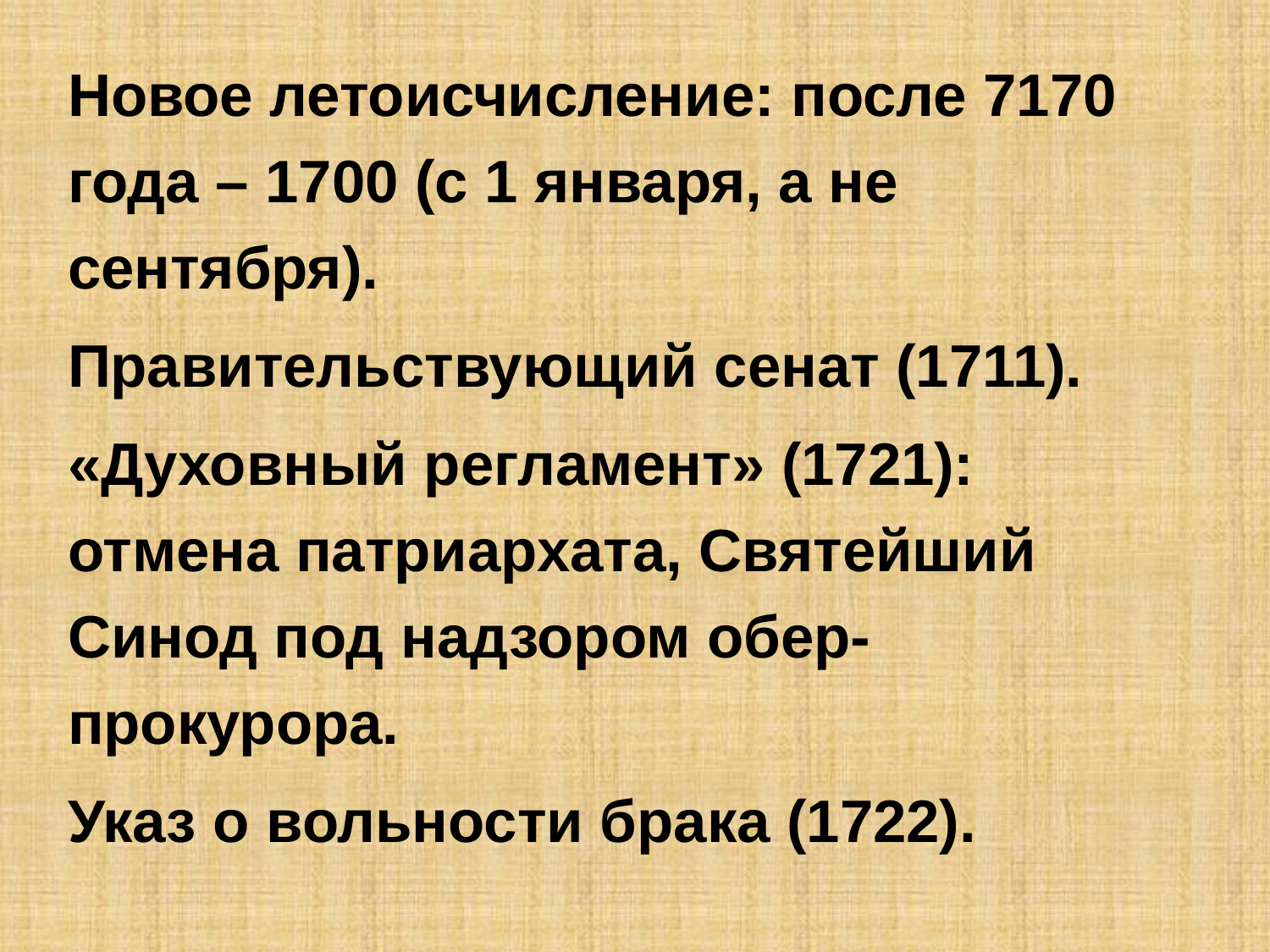

Новое летоисчисление: после 7170 года – 1700 (с 1 января, а не сентября).
Правительствующий сенат (1711).
«Духовный регламент» (1721): отмена патриархата, Святейший Синод под надзором обер-прокурора.
Указ о вольности брака (1722).